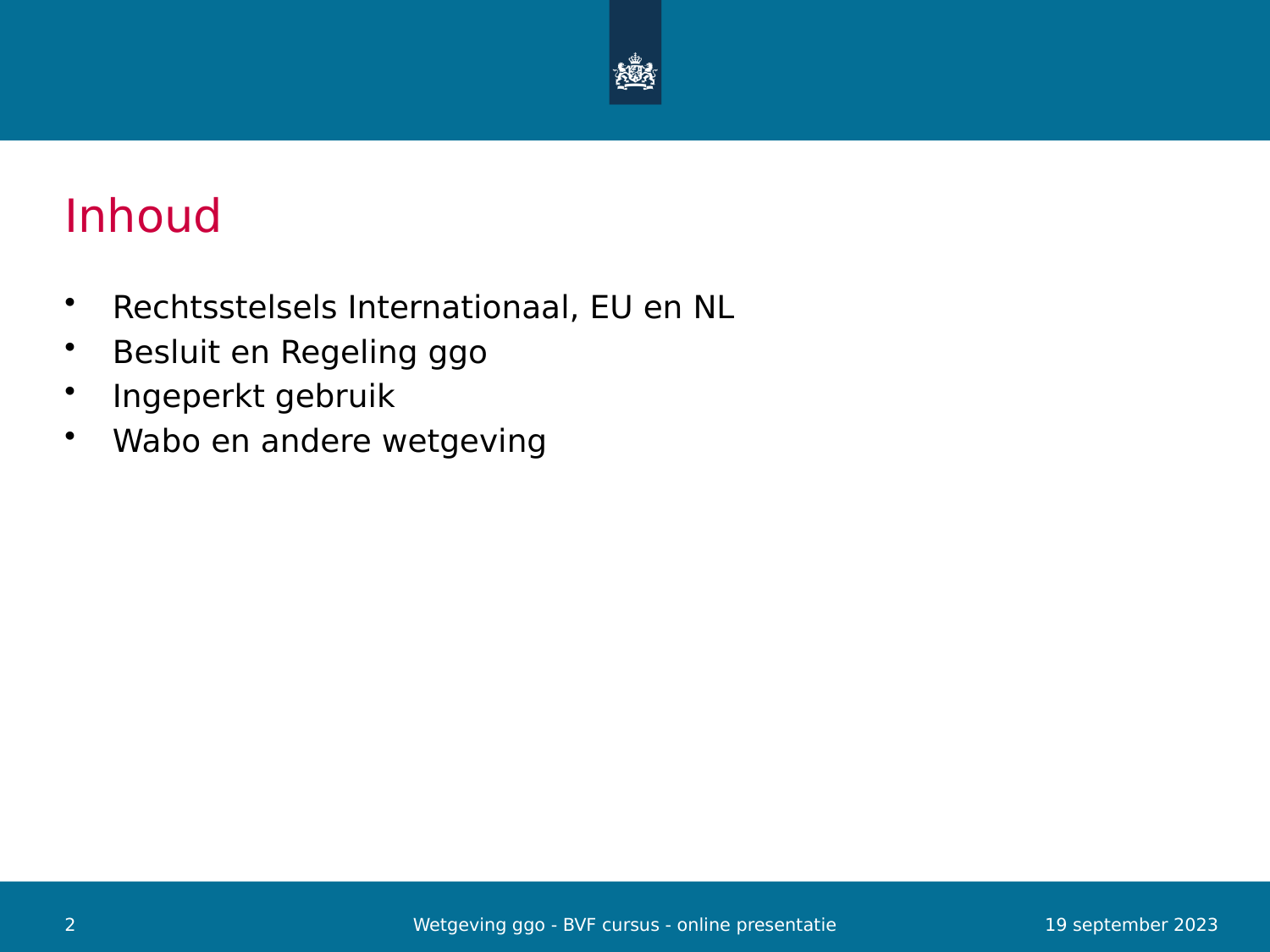

# Inhoud
Rechtsstelsels Internationaal, EU en NL
Besluit en Regeling ggo
Ingeperkt gebruik
Wabo en andere wetgeving

Wetgeving ggo - BVF cursus - online presentatie
2
19 september 2023